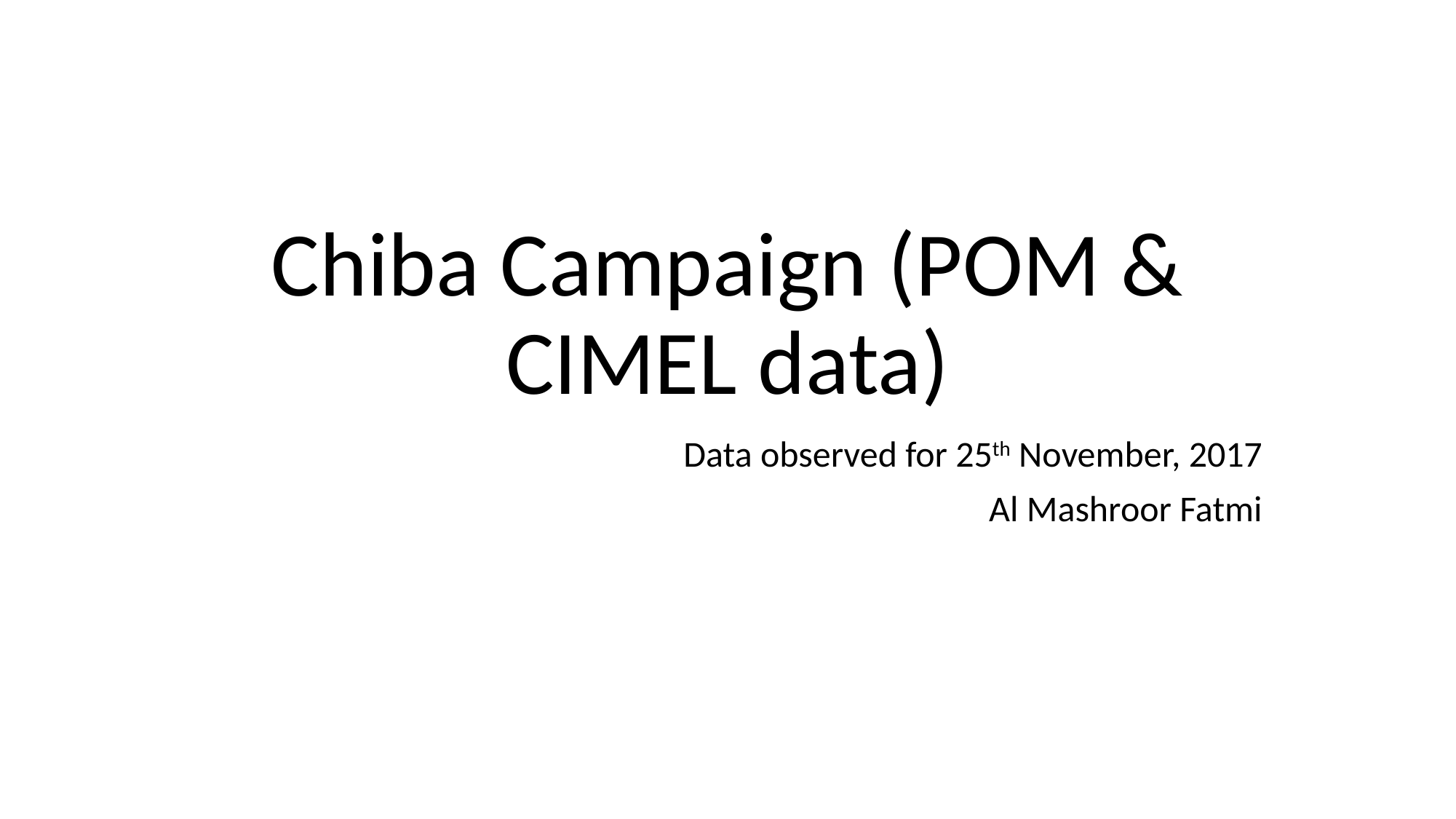

# Chiba Campaign (POM & CIMEL data)
Data observed for 25th November, 2017
Al Mashroor Fatmi